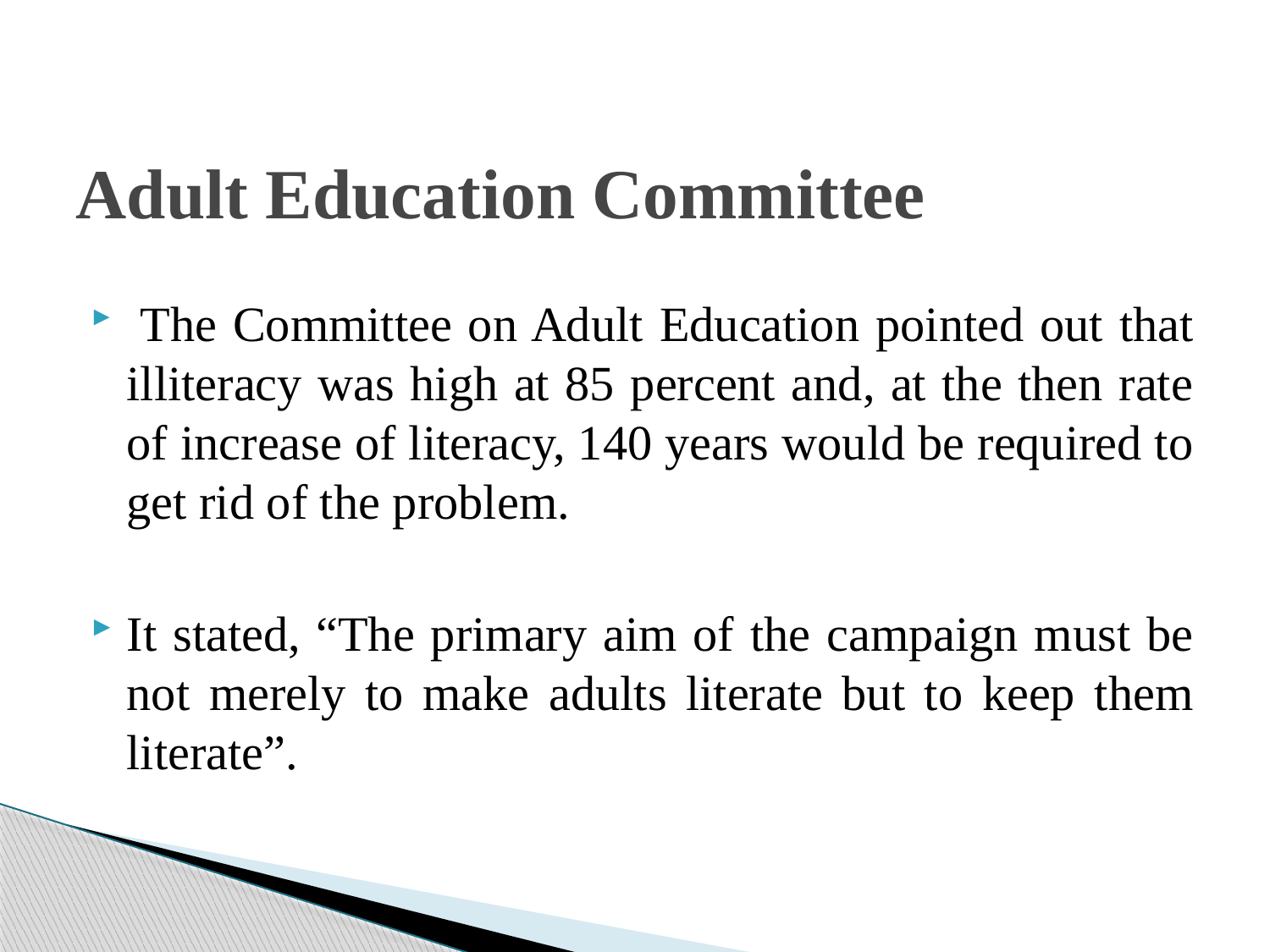

# Adult Education Committee
 The Committee on Adult Education pointed out that illiteracy was high at 85 percent and, at the then rate of increase of literacy, 140 years would be required to get rid of the problem.

It stated, “The primary aim of the campaign must be not merely to make adults literate but to keep them literate”.